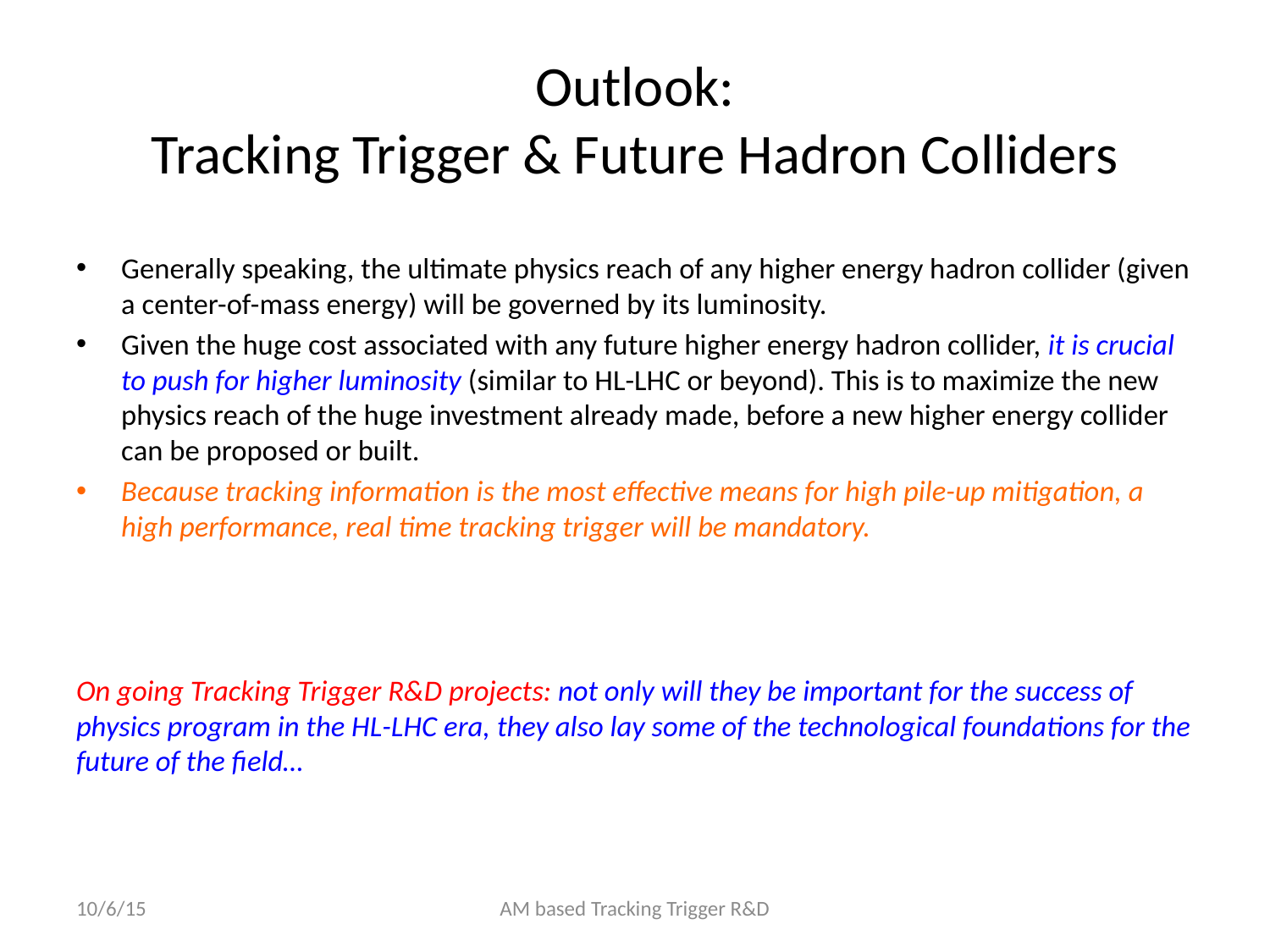

# Outlook: Tracking Trigger & Future Hadron Colliders
Generally speaking, the ultimate physics reach of any higher energy hadron collider (given a center-of-mass energy) will be governed by its luminosity.
Given the huge cost associated with any future higher energy hadron collider, it is crucial to push for higher luminosity (similar to HL-LHC or beyond). This is to maximize the new physics reach of the huge investment already made, before a new higher energy collider can be proposed or built.
Because tracking information is the most effective means for high pile-up mitigation, a high performance, real time tracking trigger will be mandatory.

On going Tracking Trigger R&D projects: not only will they be important for the success of physics program in the HL-LHC era, they also lay some of the technological foundations for the future of the field…

10/6/15
AM based Tracking Trigger R&D